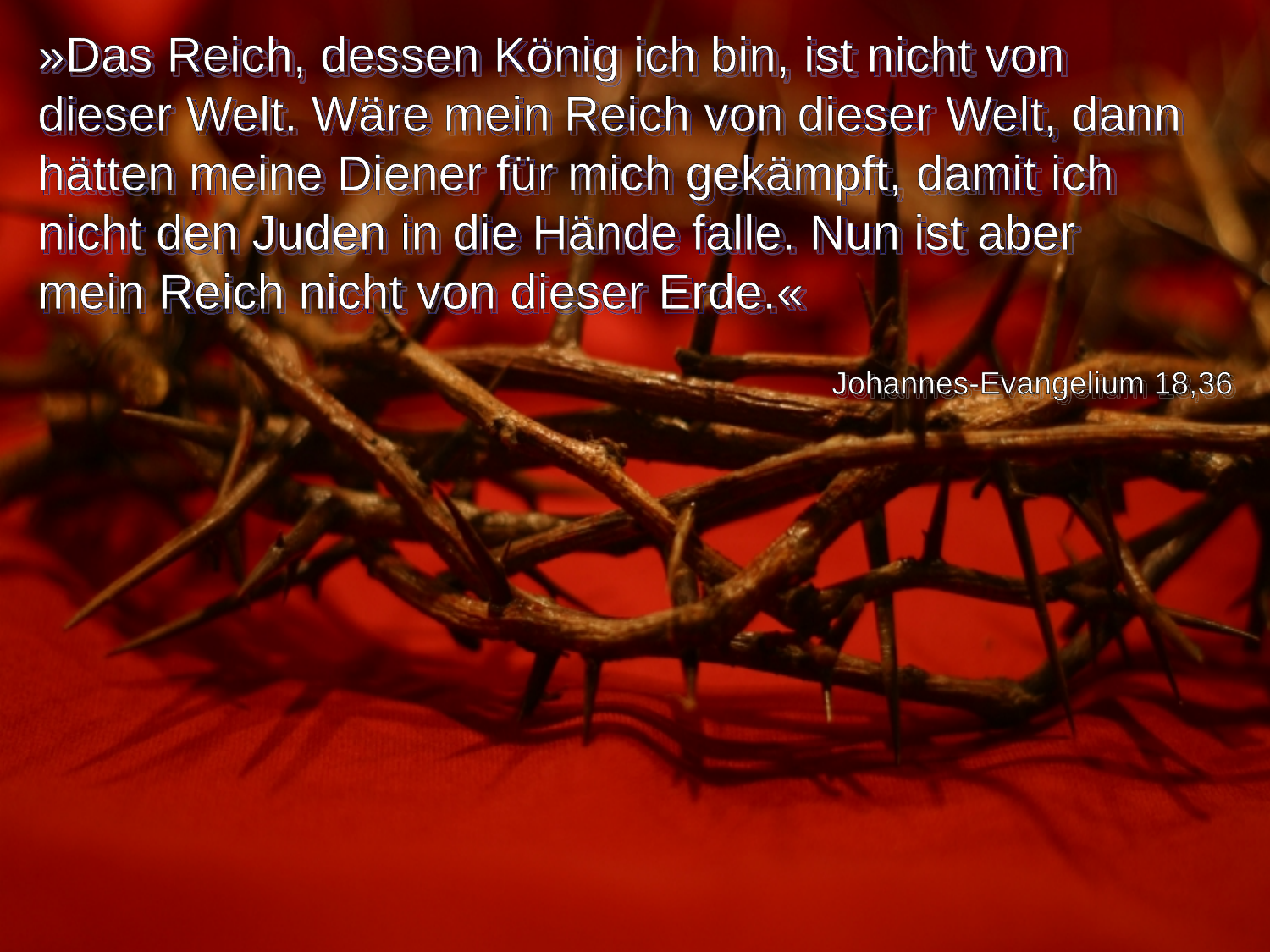

# »Das Reich, dessen König ich bin, ist nicht von dieser Welt. Wäre mein Reich von dieser Welt, dann hätten meine Diener für mich gekämpft, damit ich nicht den Juden in die Hände falle. Nun ist aber mein Reich nicht von dieser Erde.«
Johannes-Evangelium 18,36